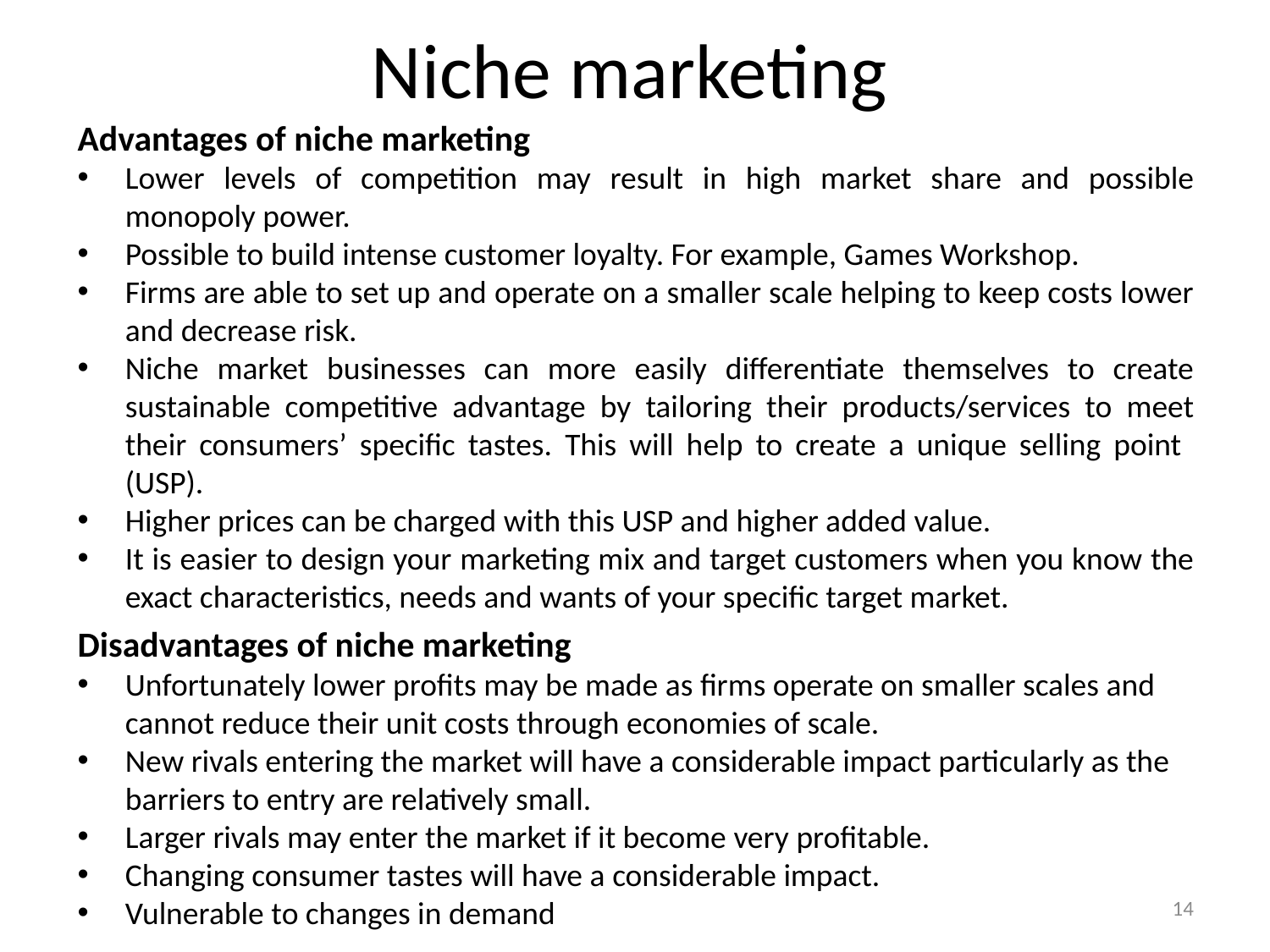

# Niche marketing
Advantages of niche marketing
Lower levels of competition may result in high market share and possible monopoly power.
Possible to build intense customer loyalty. For example, Games Workshop.
Firms are able to set up and operate on a smaller scale helping to keep costs lower and decrease risk.
Niche market businesses can more easily differentiate themselves to create sustainable competitive advantage by tailoring their products/services to meet their consumers’ specific tastes. This will help to create a unique selling point  (USP).
Higher prices can be charged with this USP and higher added value.
It is easier to design your marketing mix and target customers when you know the exact characteristics, needs and wants of your specific target market.
Disadvantages of niche marketing
Unfortunately lower profits may be made as firms operate on smaller scales and cannot reduce their unit costs through economies of scale.
New rivals entering the market will have a considerable impact particularly as the barriers to entry are relatively small.
Larger rivals may enter the market if it become very profitable.
Changing consumer tastes will have a considerable impact.
Vulnerable to changes in demand

14